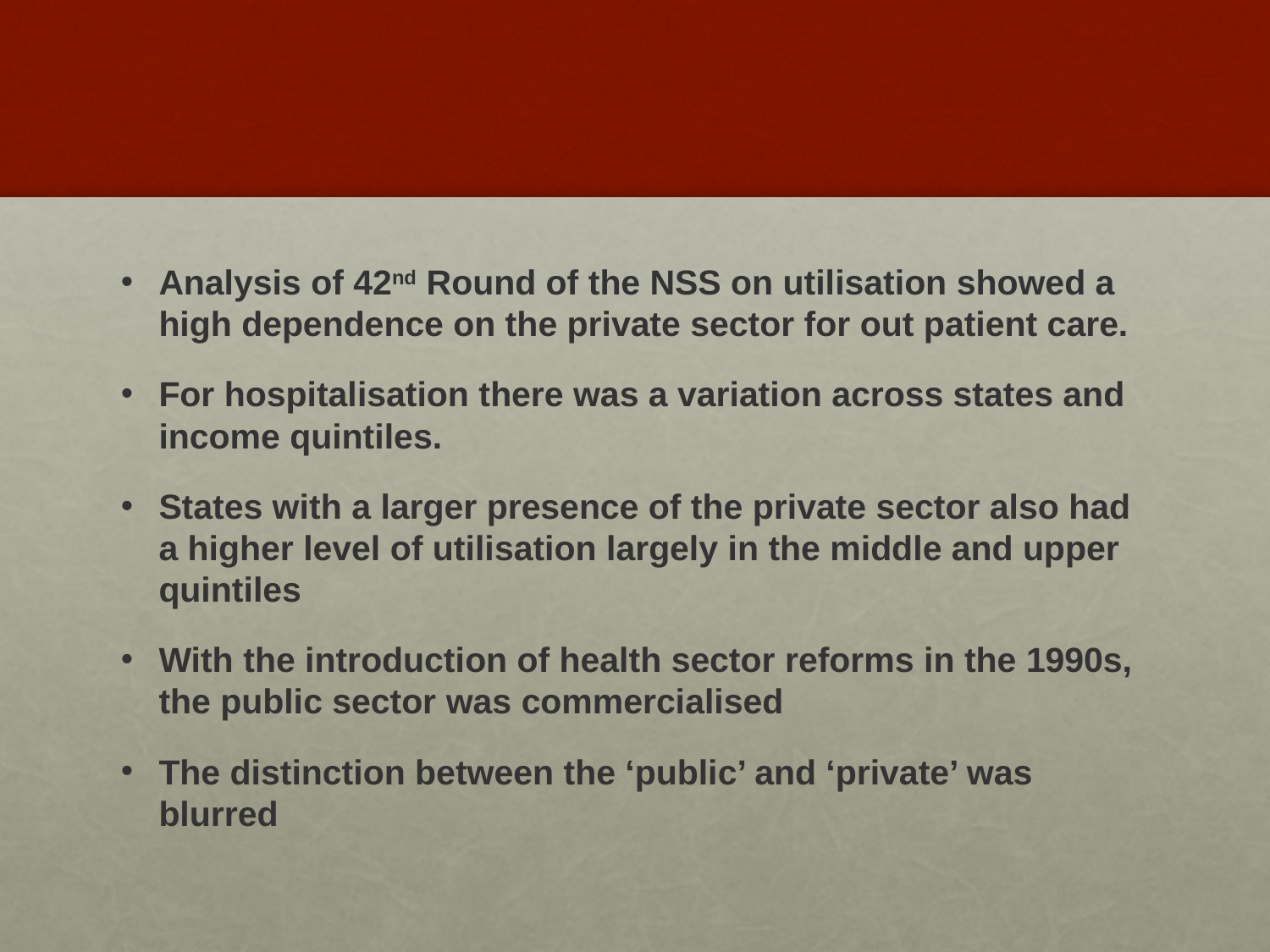

#
Analysis of 42nd Round of the NSS on utilisation showed a high dependence on the private sector for out patient care.
For hospitalisation there was a variation across states and income quintiles.
States with a larger presence of the private sector also had a higher level of utilisation largely in the middle and upper quintiles
With the introduction of health sector reforms in the 1990s, the public sector was commercialised
The distinction between the ‘public’ and ‘private’ was blurred